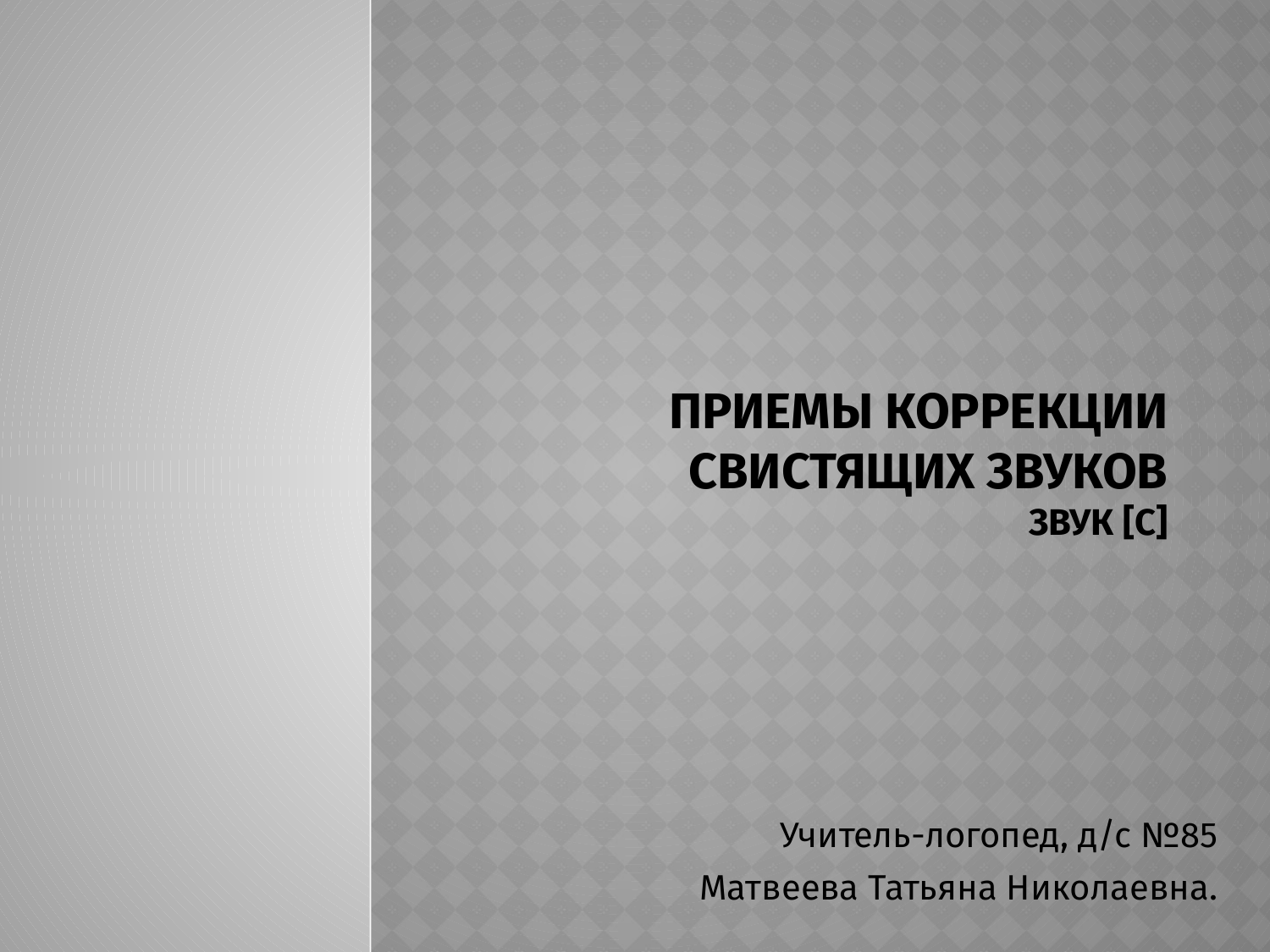

# Приемы коррекции свистящих звуков ЗВУК [С]

Учитель-логопед, д/с №85
 Матвеева Татьяна Николаевна.